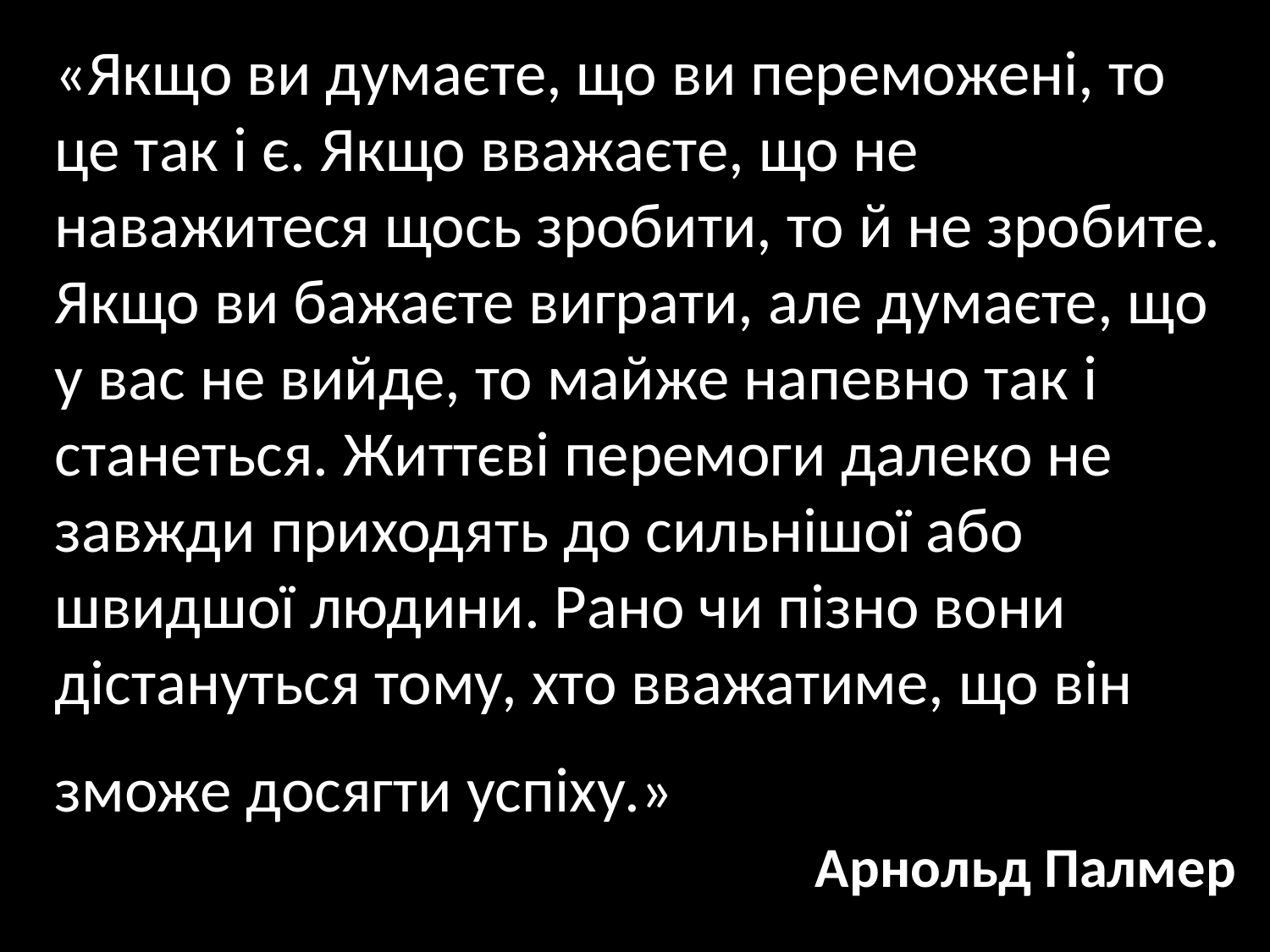

«Якщо ви думаєте, що ви переможені, то це так і є. Якщо вважаєте, що не наважитеся щось зробити, то й не зробите. Якщо ви бажаєте виграти, але думаєте, що у вас не вийде, то майже напевно так і станеться. Життєві перемоги далеко не завжди приходять до сильнішої або швидшої людини. Рано чи пізно вони дістануться тому, хто вважатиме, що він зможе досягти успіху.»
Арнольд Палмер